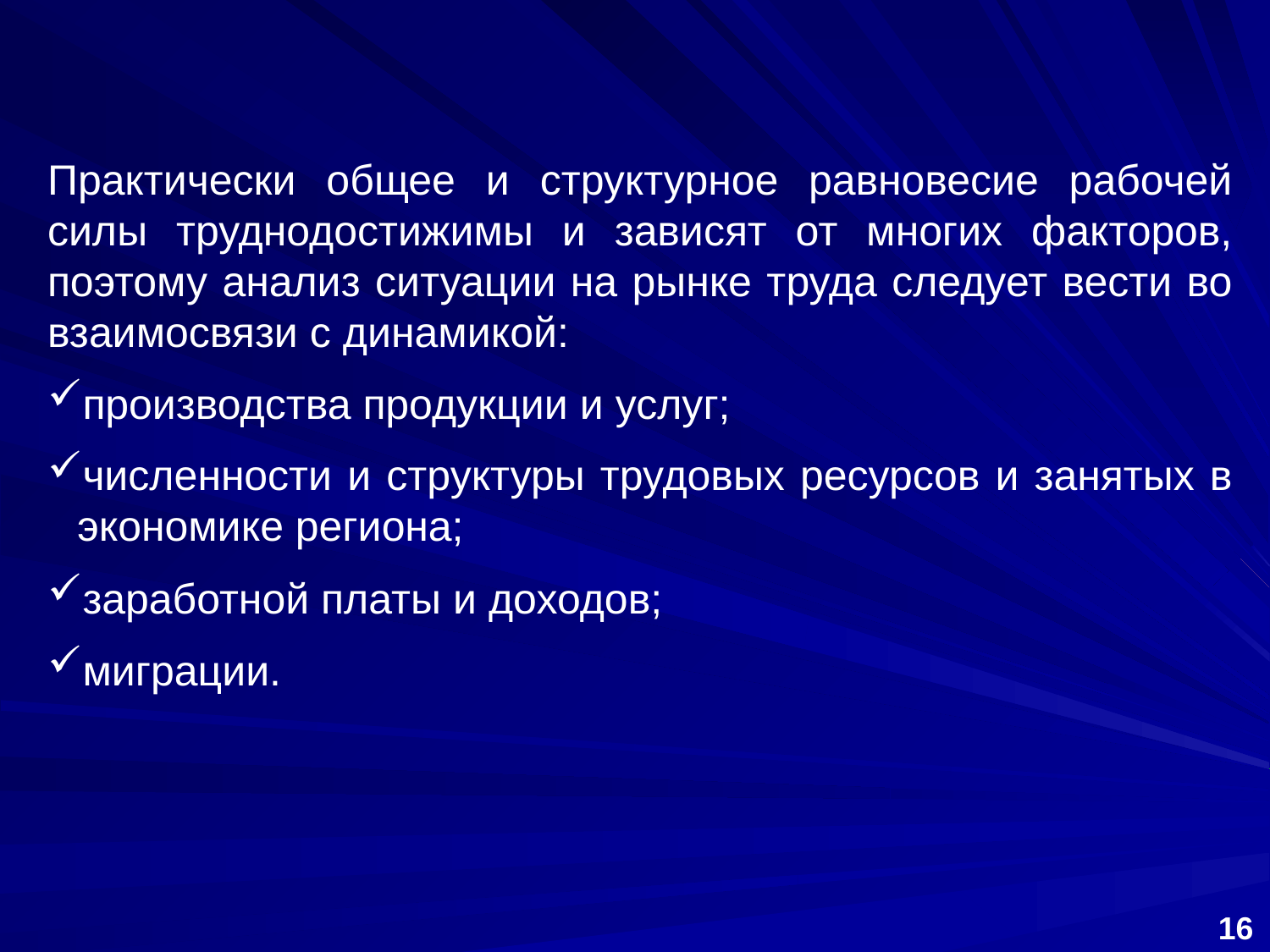

Практически общее и структурное равновесие рабочей силы труднодостижимы и зависят от многих факторов, поэтому анализ ситуации на рынке труда следует вести во взаимосвязи с динамикой:
производства продукции и услуг;
численности и структуры трудовых ресурсов и занятых в экономике региона;
заработной платы и доходов;
миграции.
16